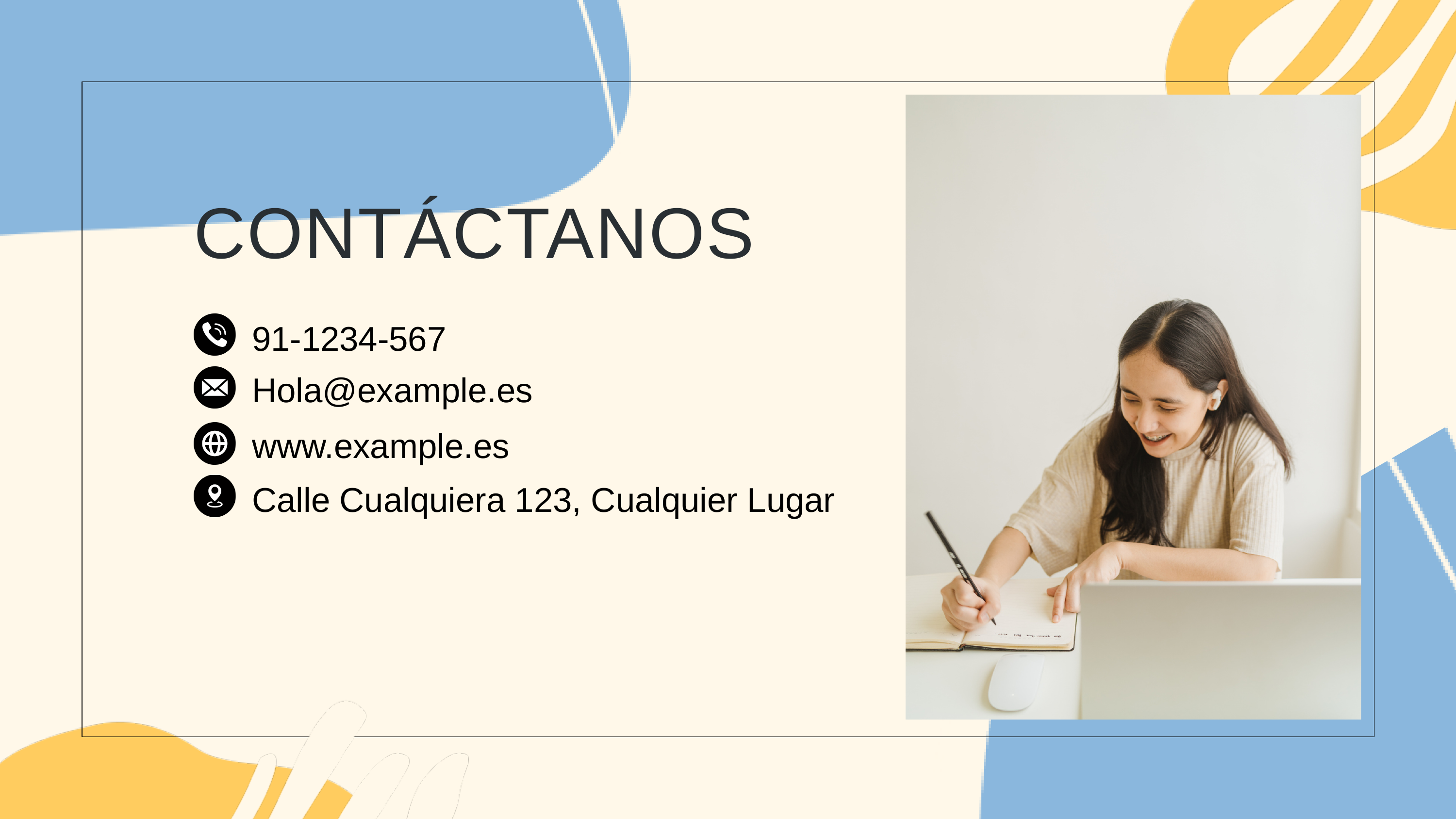

CONTÁCTANOS
91-1234-567

Hola@example.es

www.example.es

Calle Cualquiera 123, Cualquier Lugar